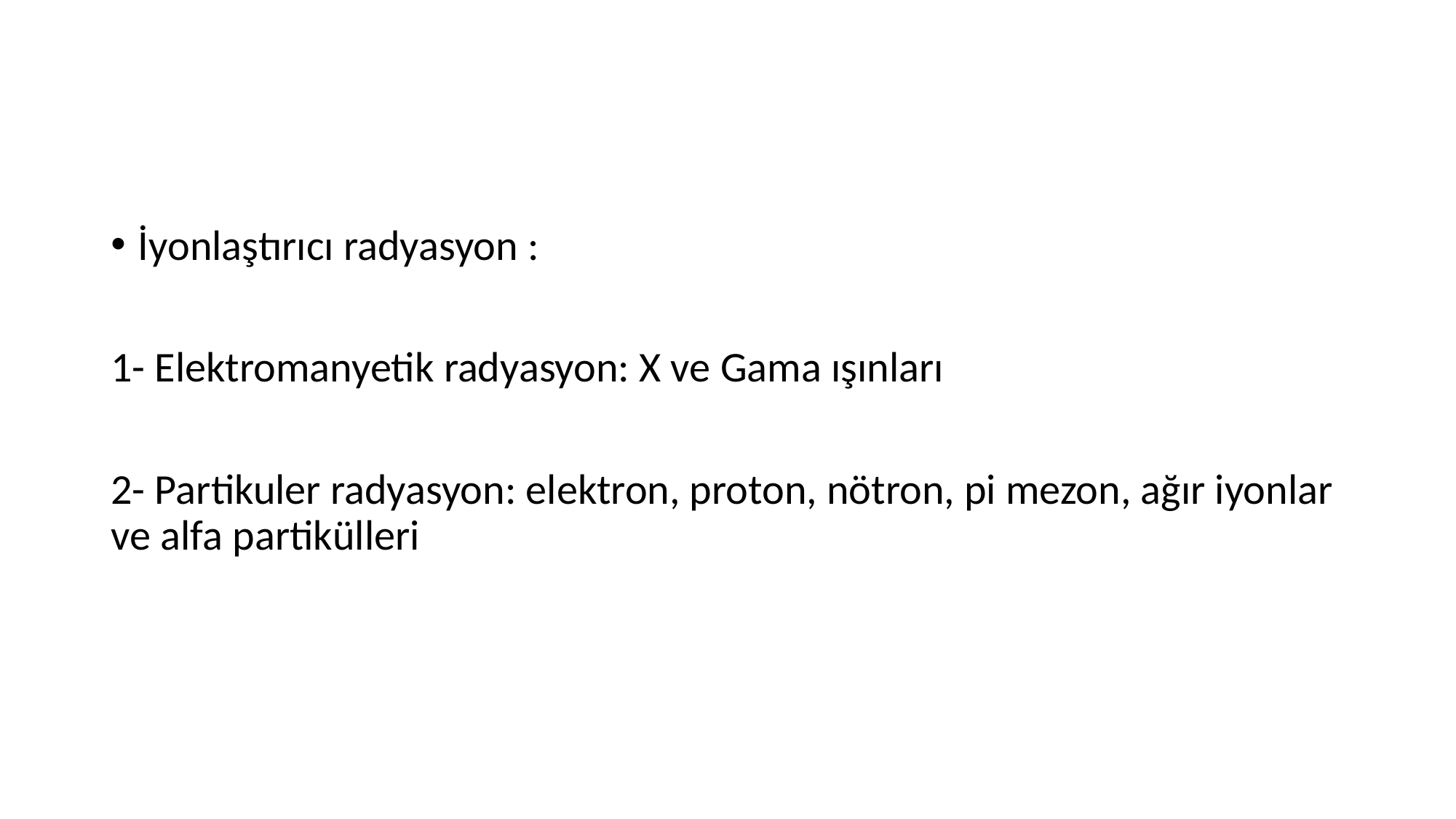

#
İyonlaştırıcı radyasyon :

1- Elektromanyetik radyasyon: X ve Gama ışınları

2- Partikuler radyasyon: elektron, proton, nötron, pi mezon, ağır iyonlar ve alfa partikülleri